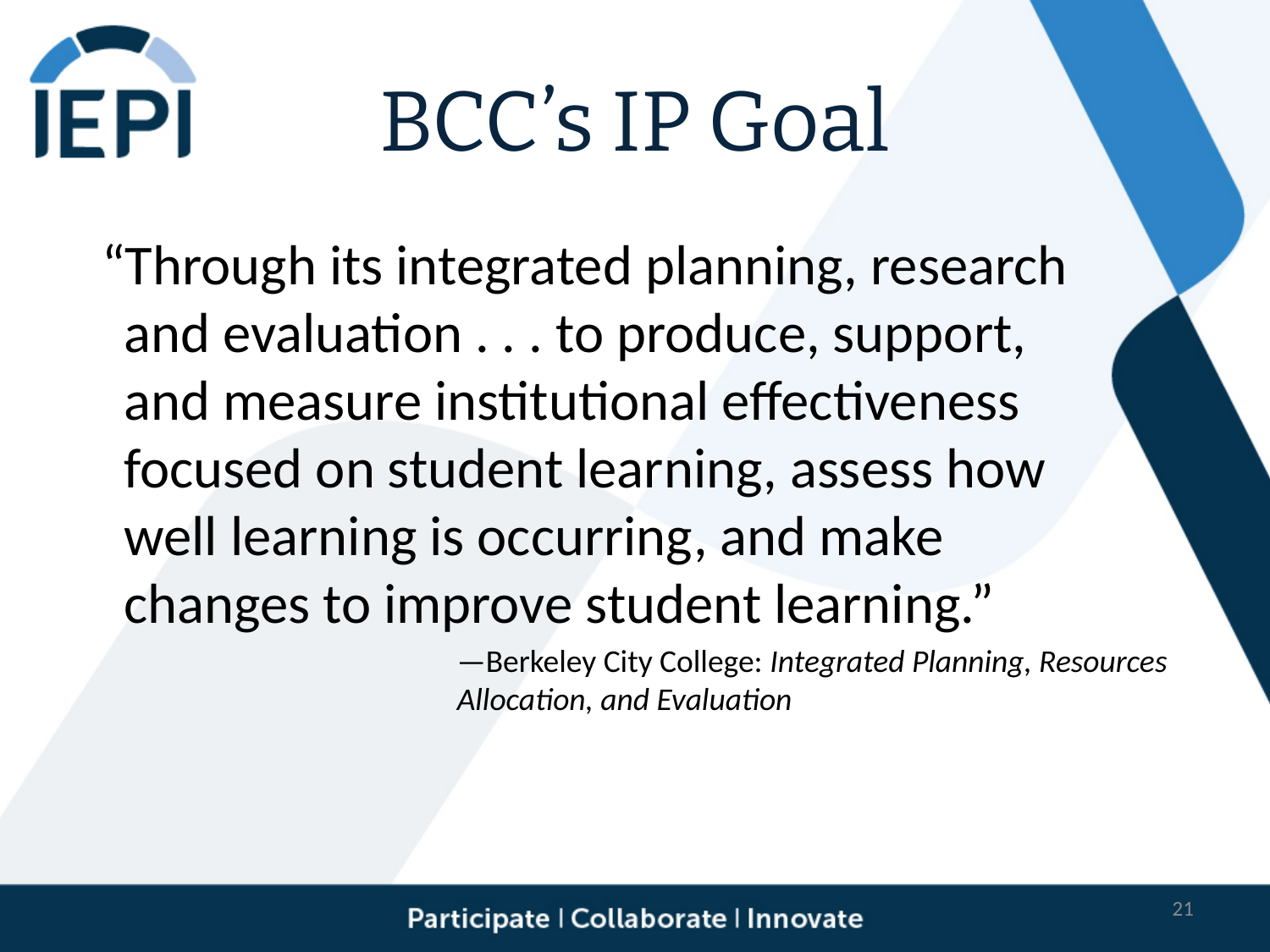

# BCC’s IP Goal
  “Through its integrated planning, research and evaluation . . . to produce, support, and measure institutional effectiveness focused on student learning, assess how well learning is occurring, and make changes to improve student learning.”

—Berkeley City College: Integrated Planning, Resources Allocation, and Evaluation
21